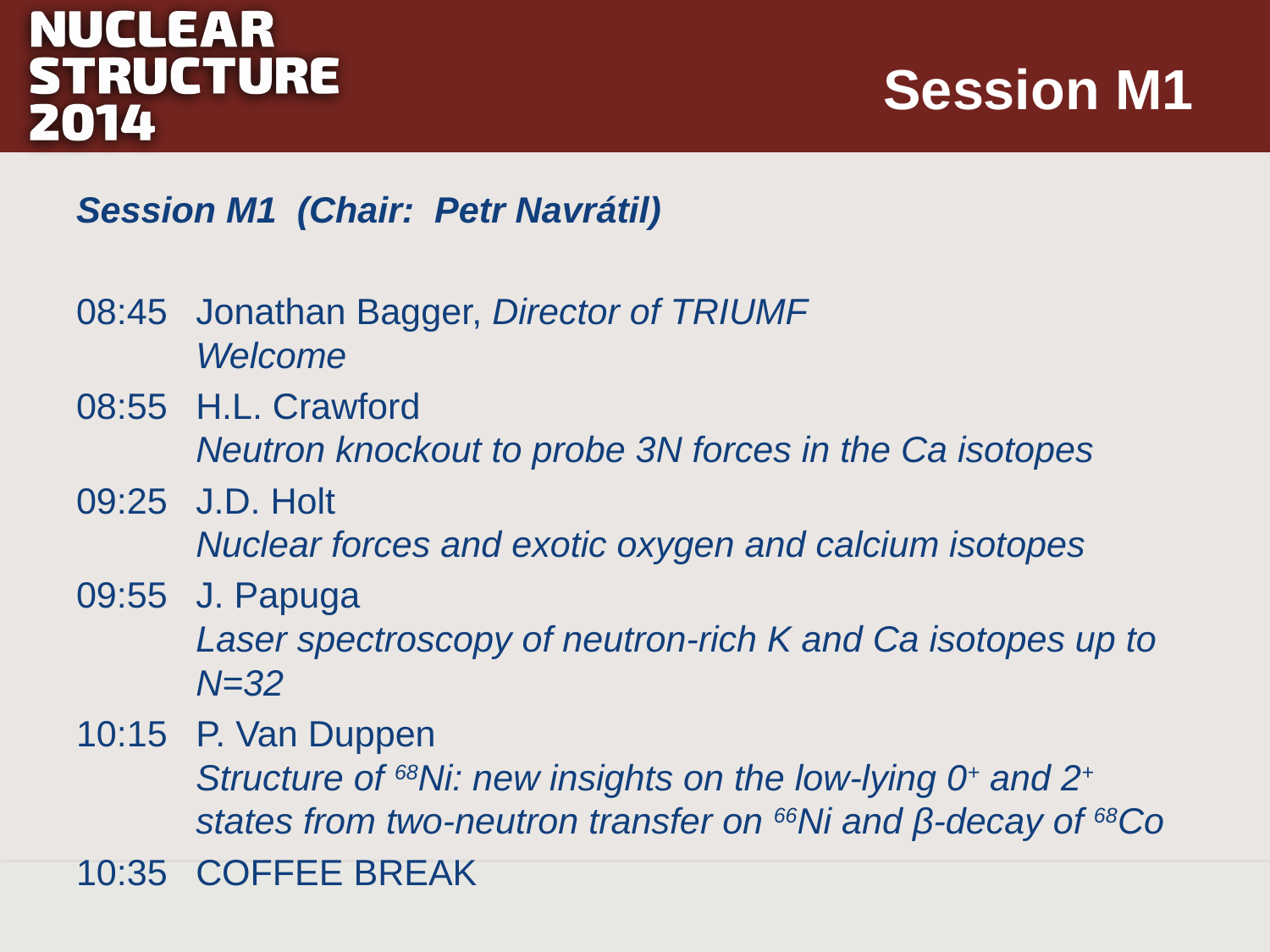

# Session M1
Session M1  (Chair:  Petr Navrátil)

08:45	Jonathan Bagger, Director of TRIUMF
Welcome
08:55	H.L. Crawford
Neutron knockout to probe 3N forces in the Ca isotopes
09:25	J.D. Holt
Nuclear forces and exotic oxygen and calcium isotopes
09:55	J. Papuga
Laser spectroscopy of neutron-rich K and Ca isotopes up to N=32
10:15	P. Van Duppen
Structure of 68Ni: new insights on the low-lying 0+ and 2+ states from two-neutron transfer on 66Ni and β-decay of 68Co
10:35	COFFEE BREAK